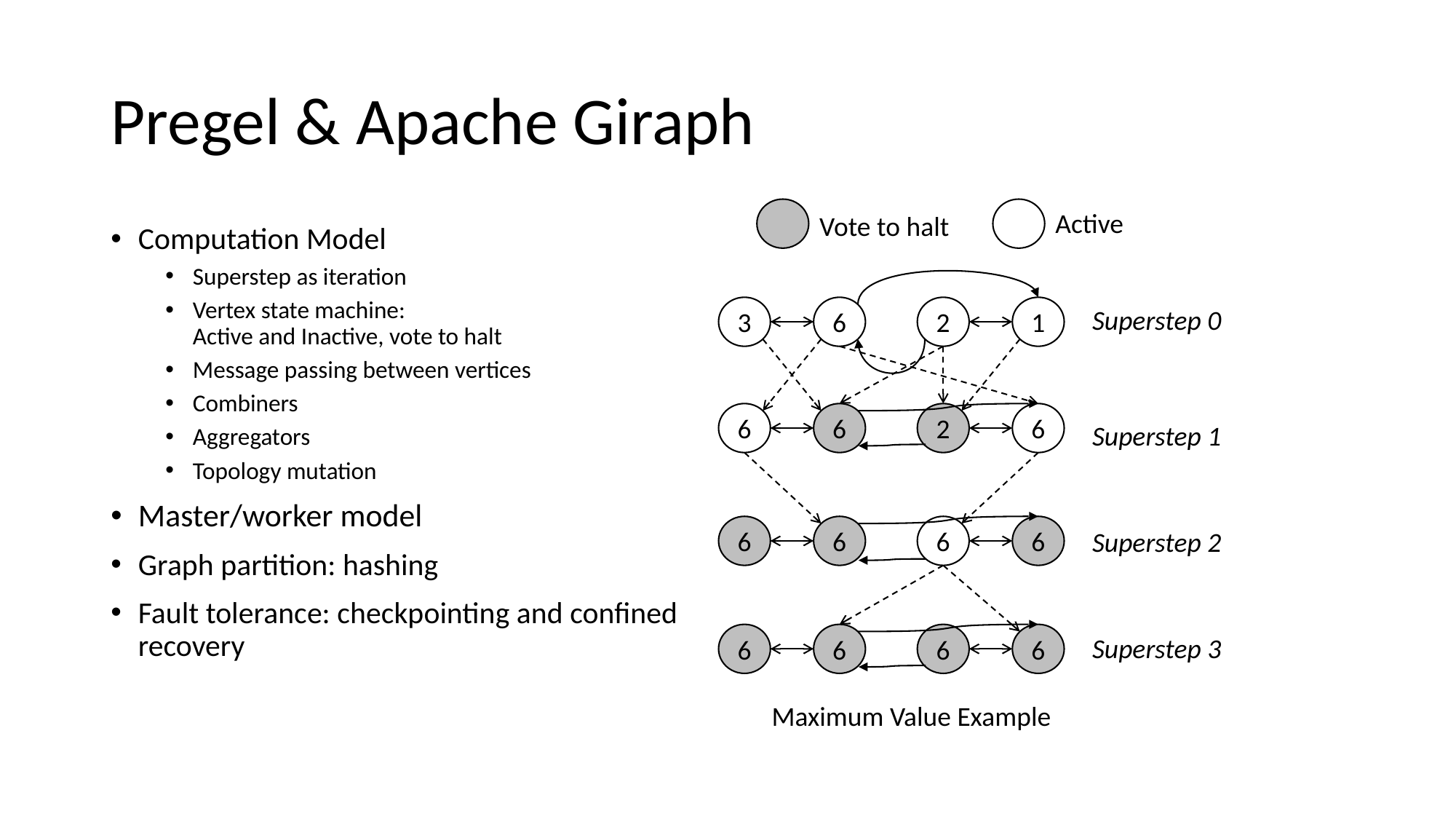

# Pregel & Apache Giraph

Active
Vote to halt
Computation Model
Superstep as iteration
Vertex state machine:
Active and Inactive, vote to halt
Message passing between vertices
Combiners
Aggregators
Topology mutation
Master/worker model
Graph partition: hashing
Fault tolerance: checkpointing and confined recovery
3
6
2
1
Superstep 0
6
6
2
6
Superstep 1
6
6
6
6
Superstep 2
6
6
6
6
Superstep 3
Maximum Value Example